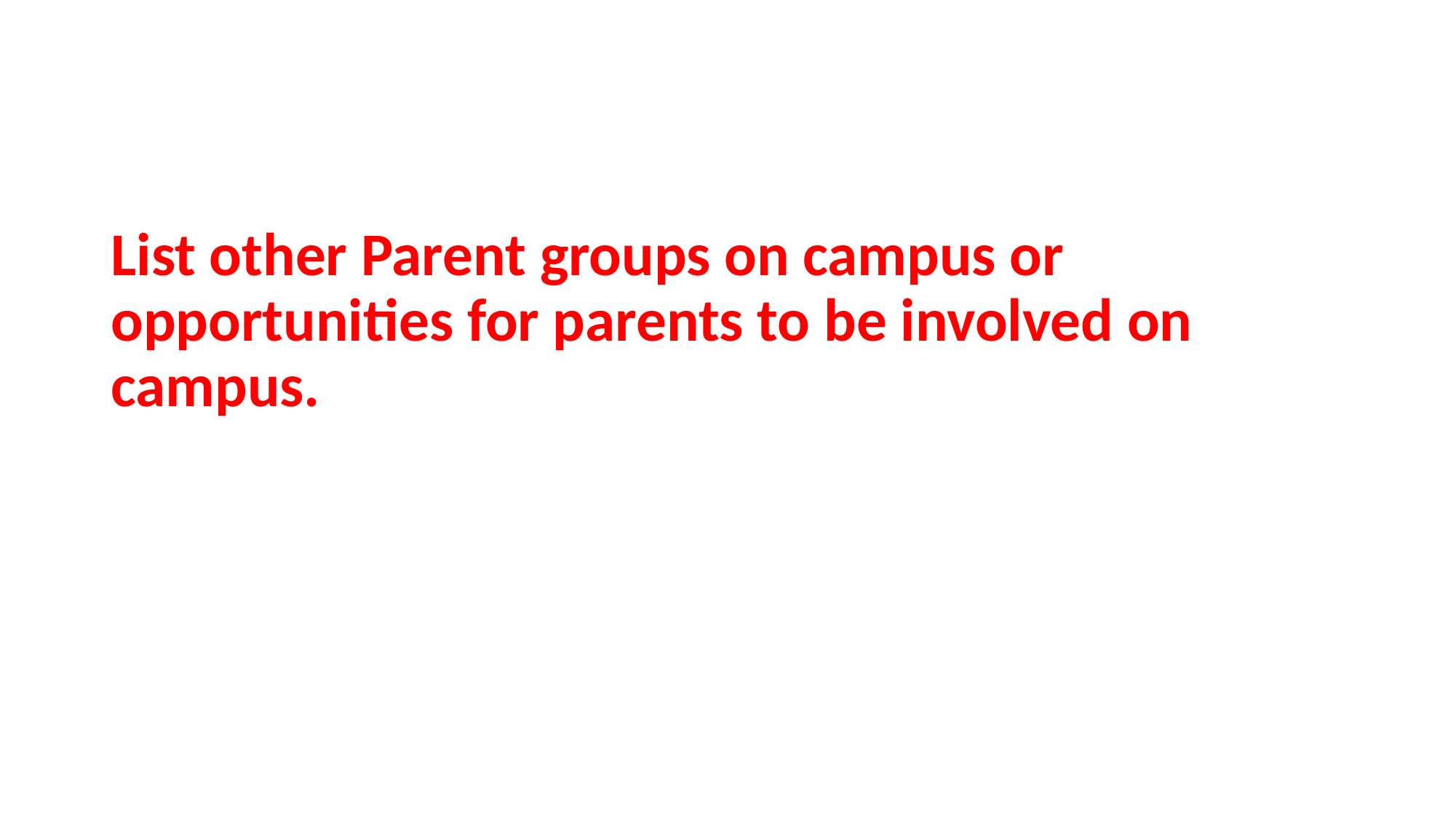

#
List other Parent groups on campus or opportunities for parents to be involved on campus.